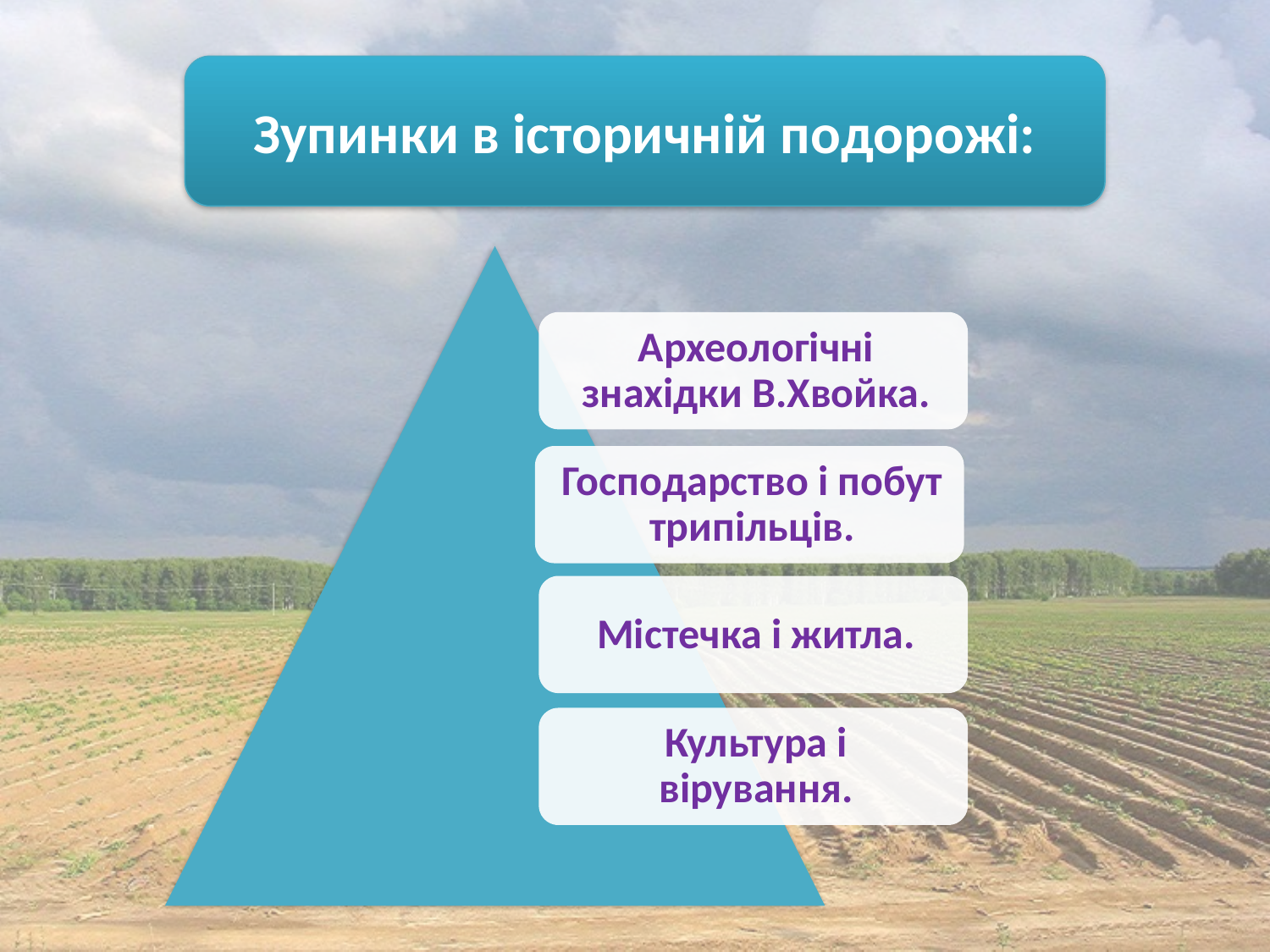

Зупинки в історичній подорожі:
Археологічні знахідки В.Хвойка.
Господарство і побут трипільців.
Містечка і житла.
Культура і вірування.